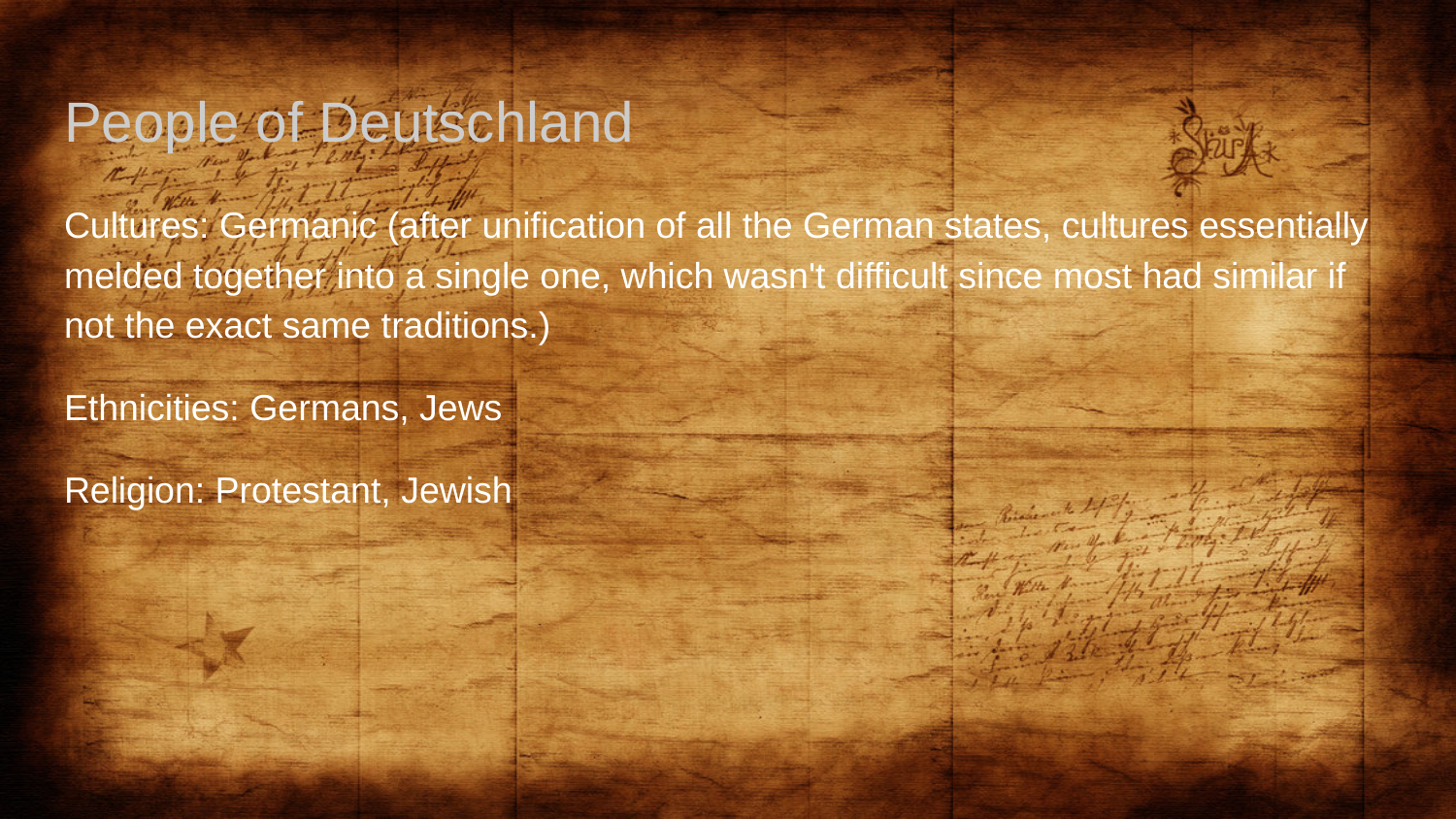

# People of Deutschland

Cultures: Germanic (after unification of all the German states, cultures essentially melded together into a single one, which wasn't difficult since most had similar if not the exact same traditions.)
Ethnicities: Germans, Jews
Religion: Protestant, Jewish